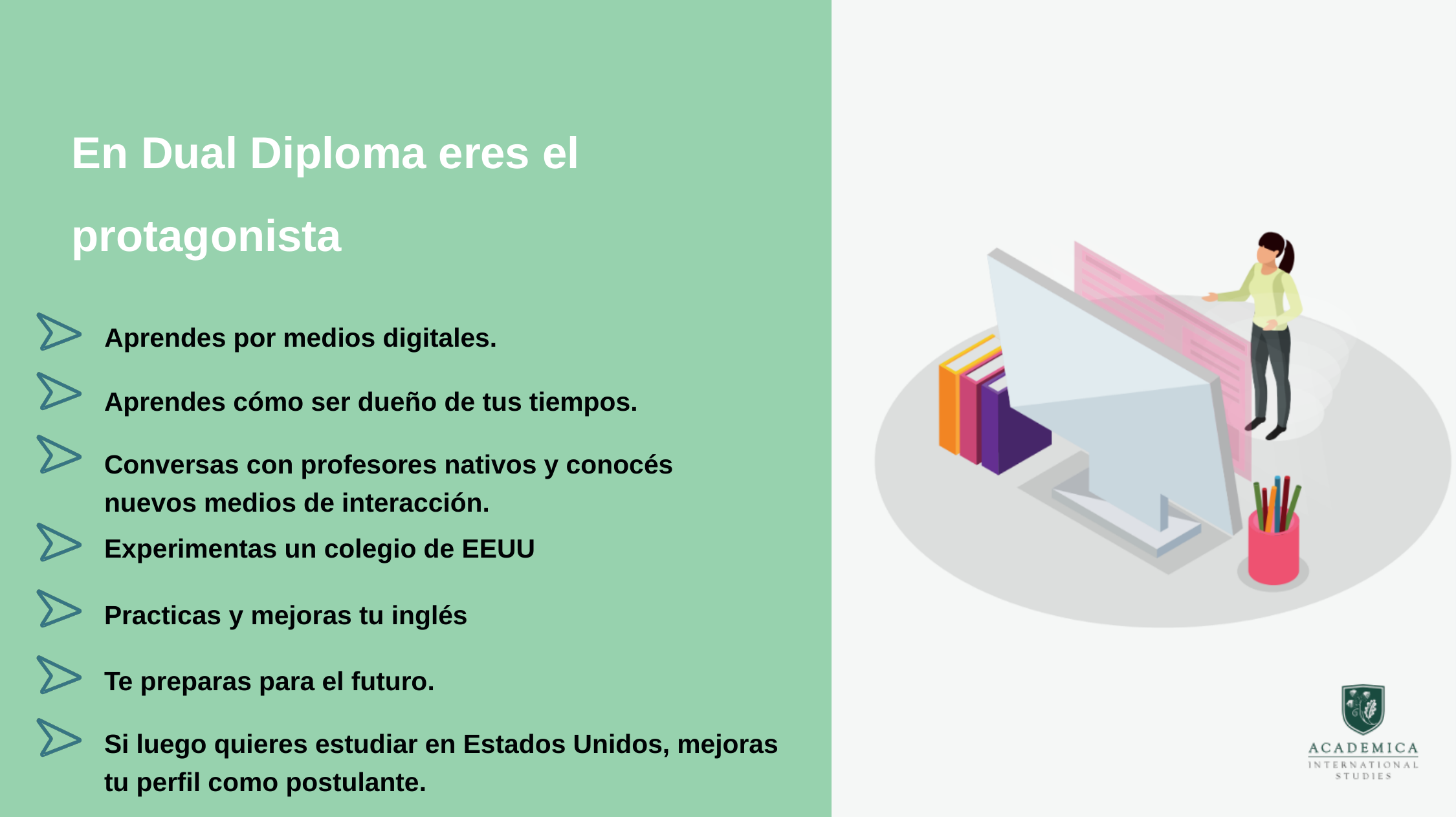

En Dual Diploma eres el protagonista

Aprendes por medios digitales.

Aprendes cómo ser dueño de tus tiempos.

Conversas con profesores nativos y conocés nuevos medios de interacción.

Experimentas un colegio de EEUU

Practicas y mejoras tu inglés

Te preparas para el futuro.

Si luego quieres estudiar en Estados Unidos, mejoras tu perﬁl como postulante.